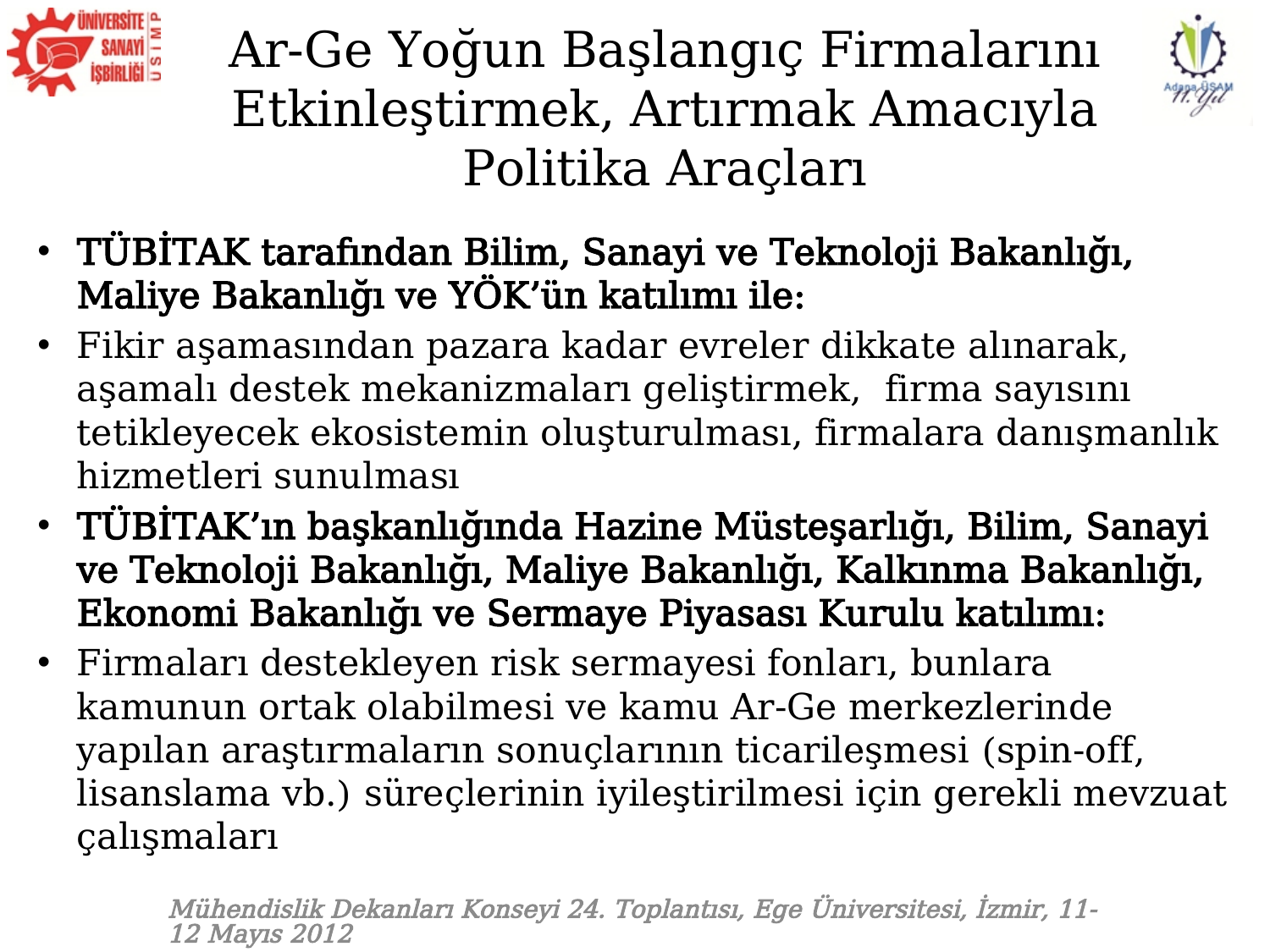

# Ar-Ge Yoğun Başlangıç Firmalarını Etkinleştirmek, Artırmak Amacıyla Politika Araçları
TÜBİTAK tarafından Bilim, Sanayi ve Teknoloji Bakanlığı, Maliye Bakanlığı ve YÖK’ün katılımı ile:
Fikir aşamasından pazara kadar evreler dikkate alınarak, aşamalı destek mekanizmaları geliştirmek,  firma sayısını tetikleyecek ekosistemin oluşturulması, firmalara danışmanlık hizmetleri sunulması
TÜBİTAK’ın başkanlığında Hazine Müsteşarlığı, Bilim, Sanayi ve Teknoloji Bakanlığı, Maliye Bakanlığı, Kalkınma Bakanlığı, Ekonomi Bakanlığı ve Sermaye Piyasası Kurulu katılımı:
Firmaları destekleyen risk sermayesi fonları, bunlara kamunun ortak olabilmesi ve kamu Ar-Ge merkezlerinde yapılan araştırmaların sonuçlarının ticarileşmesi (spin-off, lisanslama vb.) süreçlerinin iyileştirilmesi için gerekli mevzuat çalışmaları
Mühendislik Dekanları Konseyi 24. Toplantısı, Ege Üniversitesi, İzmir, 11-12 Mayıs 2012